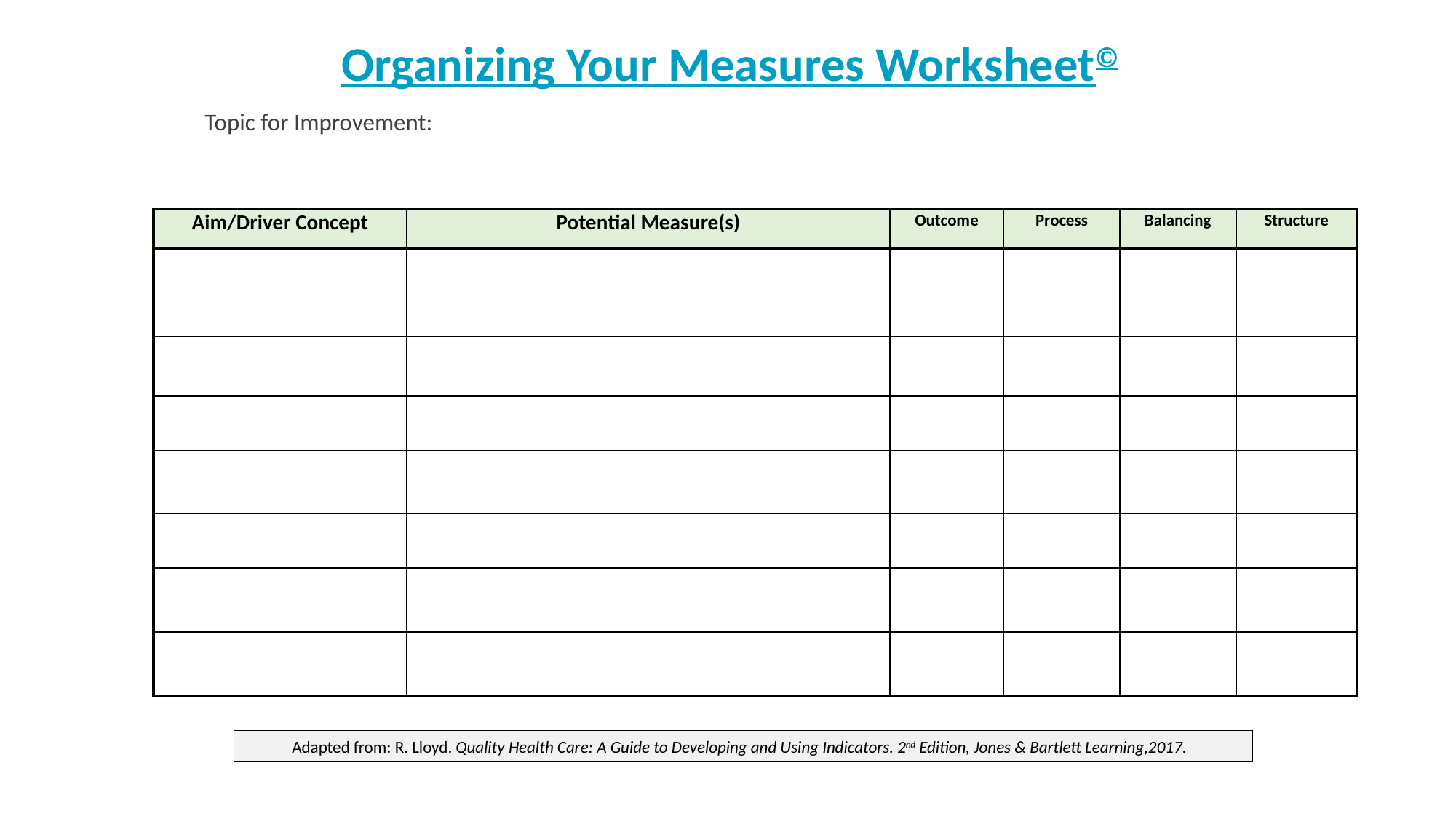

Organizing Your Measures Worksheet©

Topic for Improvement:
| Aim/Driver Concept | Potential Measure(s) | Outcome | Process | Balancing | Structure |
| --- | --- | --- | --- | --- | --- |
|  |  |  |  |  |  |
|  |  |  |  |  |  |
|  |  |  |  |  |  |
|  |  |  |  |  |  |
|  |  |  |  |  |  |
|  |  |  |  |  |  |
|  |  |  |  |  |  |
Adapted from: R. Lloyd. Quality Health Care: A Guide to Developing and Using Indicators. 2nd Edition, Jones & Bartlett Learning,2017.